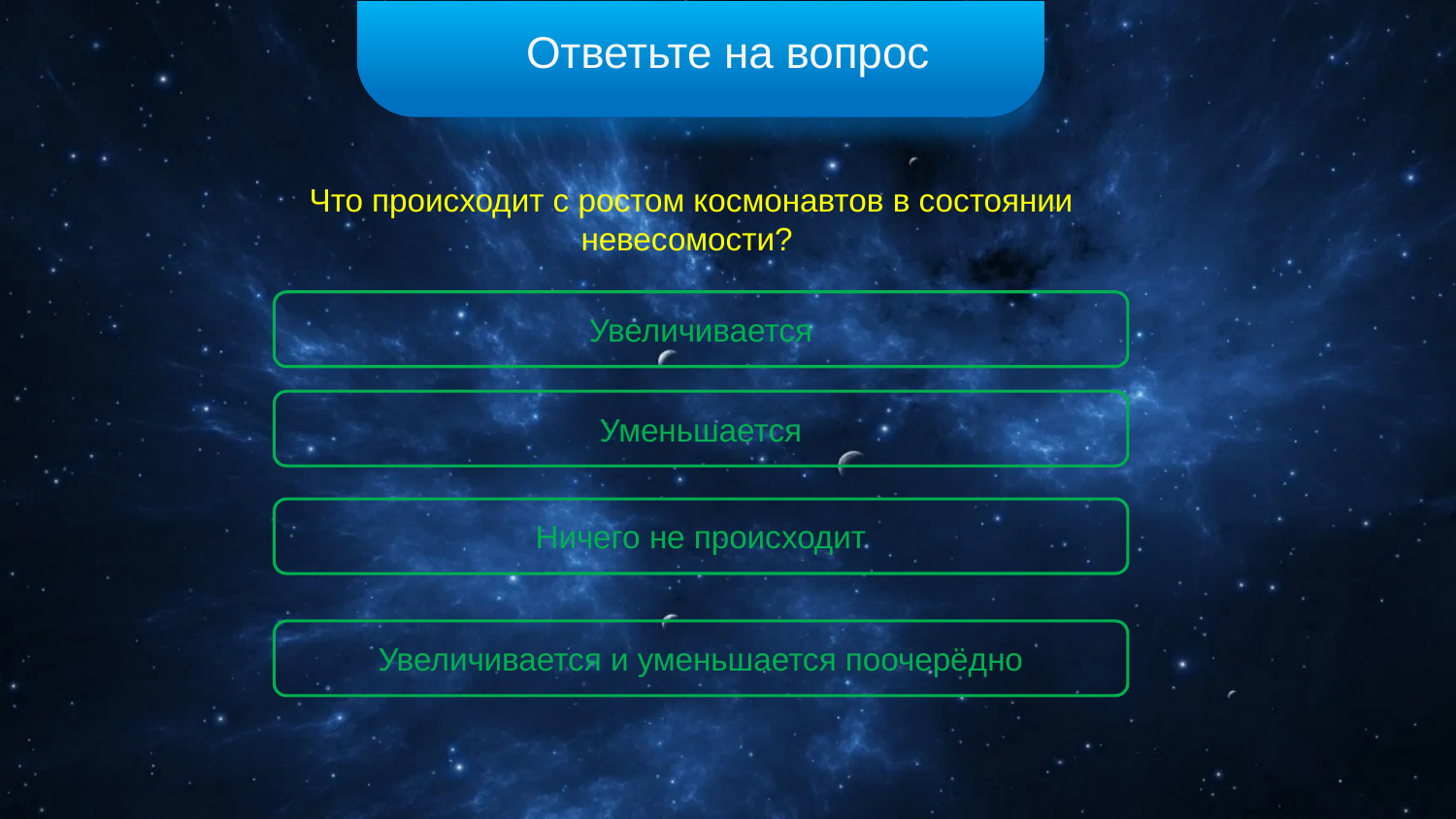

Ответьте на вопрос
Что происходит с ростом космонавтов в состоянии невесомости?
Увеличивается
Уменьшается
Ничего не происходит
Увеличивается и уменьшается поочерёдно